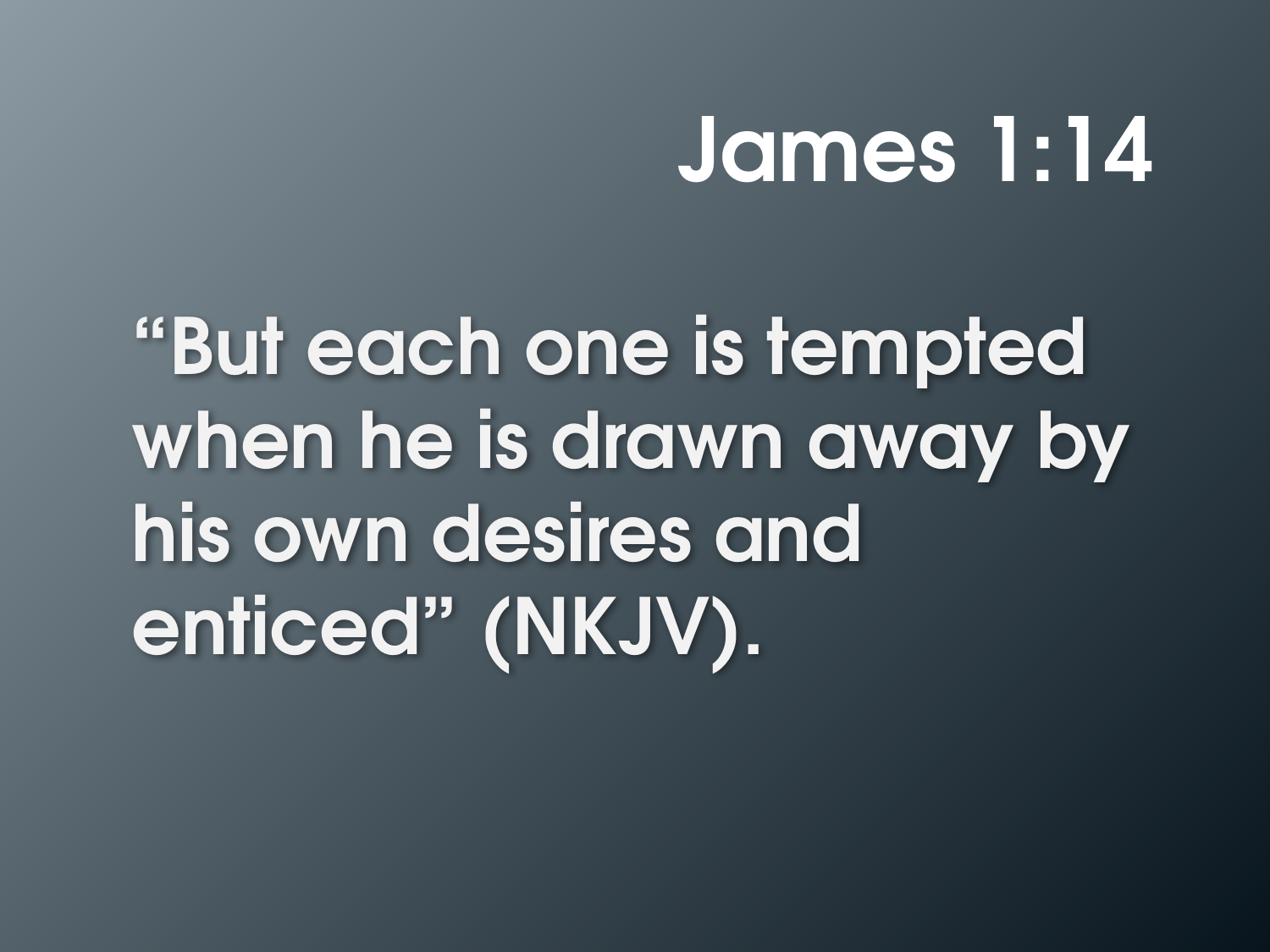

# James 1:14
“But each one is tempted when he is drawn away by his own desires and enticed” (NKJV).